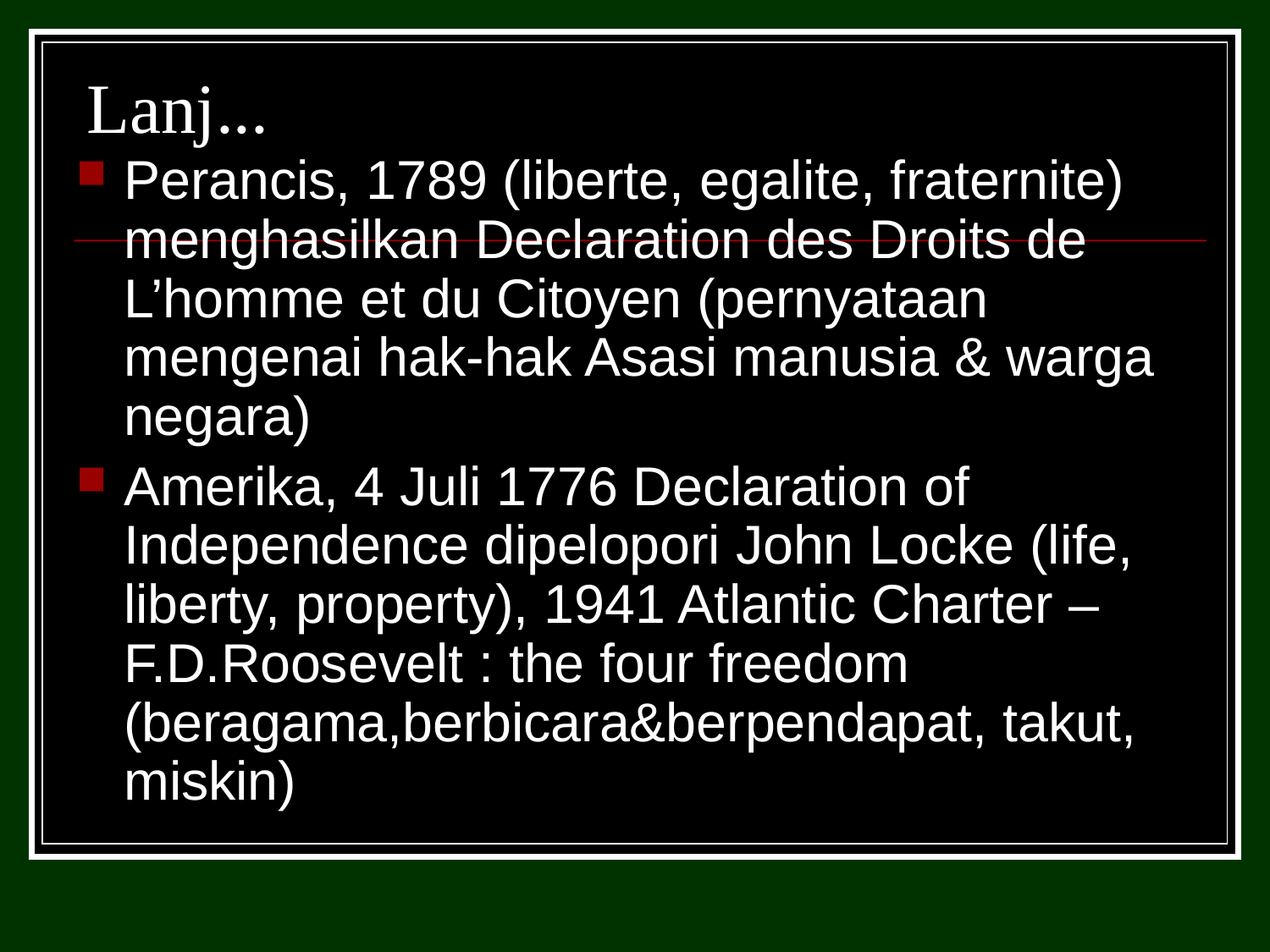

# Lanj...
Perancis, 1789 (liberte, egalite, fraternite) menghasilkan Declaration des Droits de L’homme et du Citoyen (pernyataan mengenai hak-hak Asasi manusia & warga negara)
Amerika, 4 Juli 1776 Declaration of Independence dipelopori John Locke (life, liberty, property), 1941 Atlantic Charter – F.D.Roosevelt : the four freedom (beragama,berbicara&berpendapat, takut, miskin)